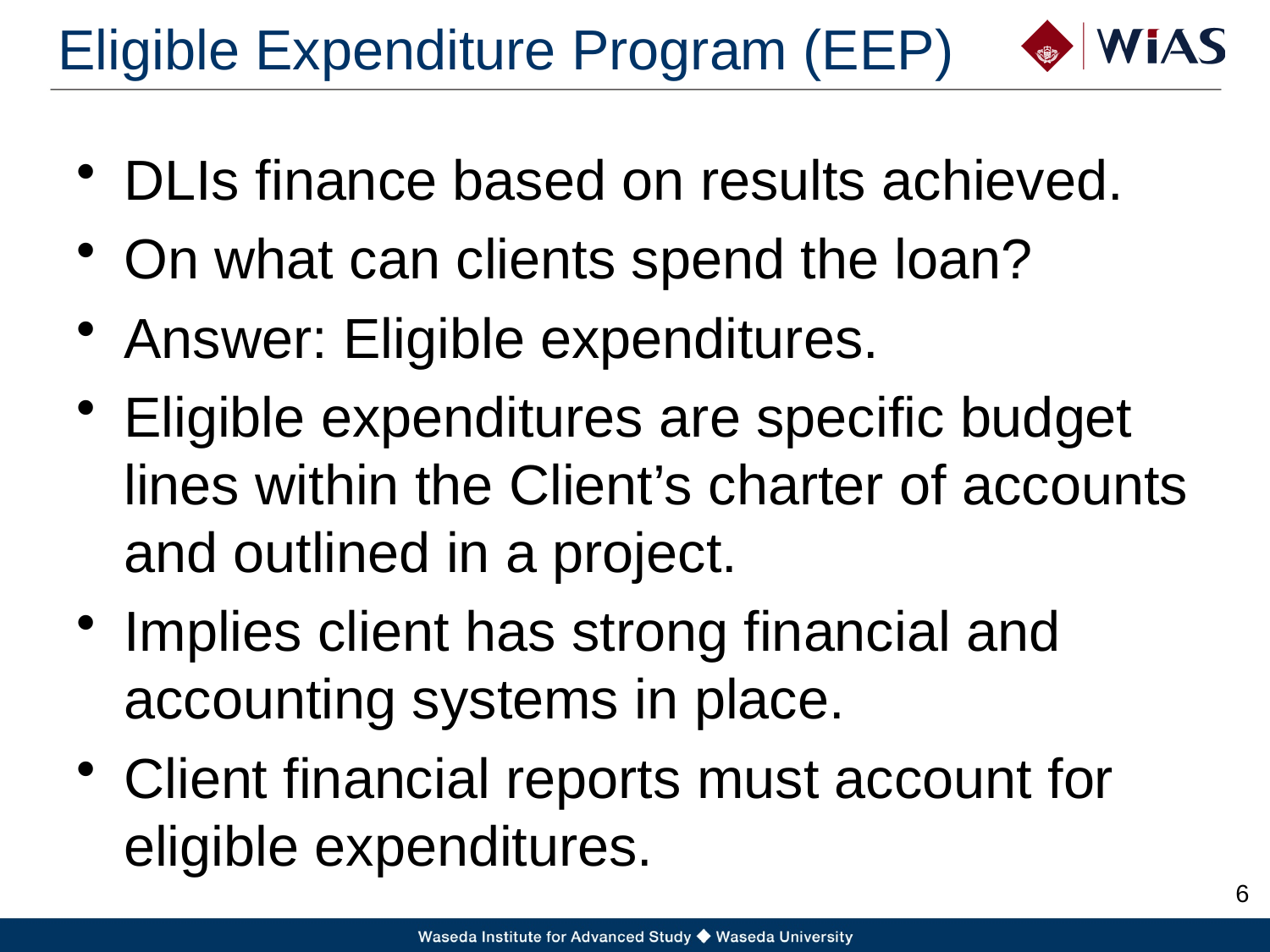

# Eligible Expenditure Program (EEP)
DLIs finance based on results achieved.
On what can clients spend the loan?
Answer: Eligible expenditures.
Eligible expenditures are specific budget lines within the Client’s charter of accounts and outlined in a project.
Implies client has strong financial and accounting systems in place.
Client financial reports must account for eligible expenditures.
6